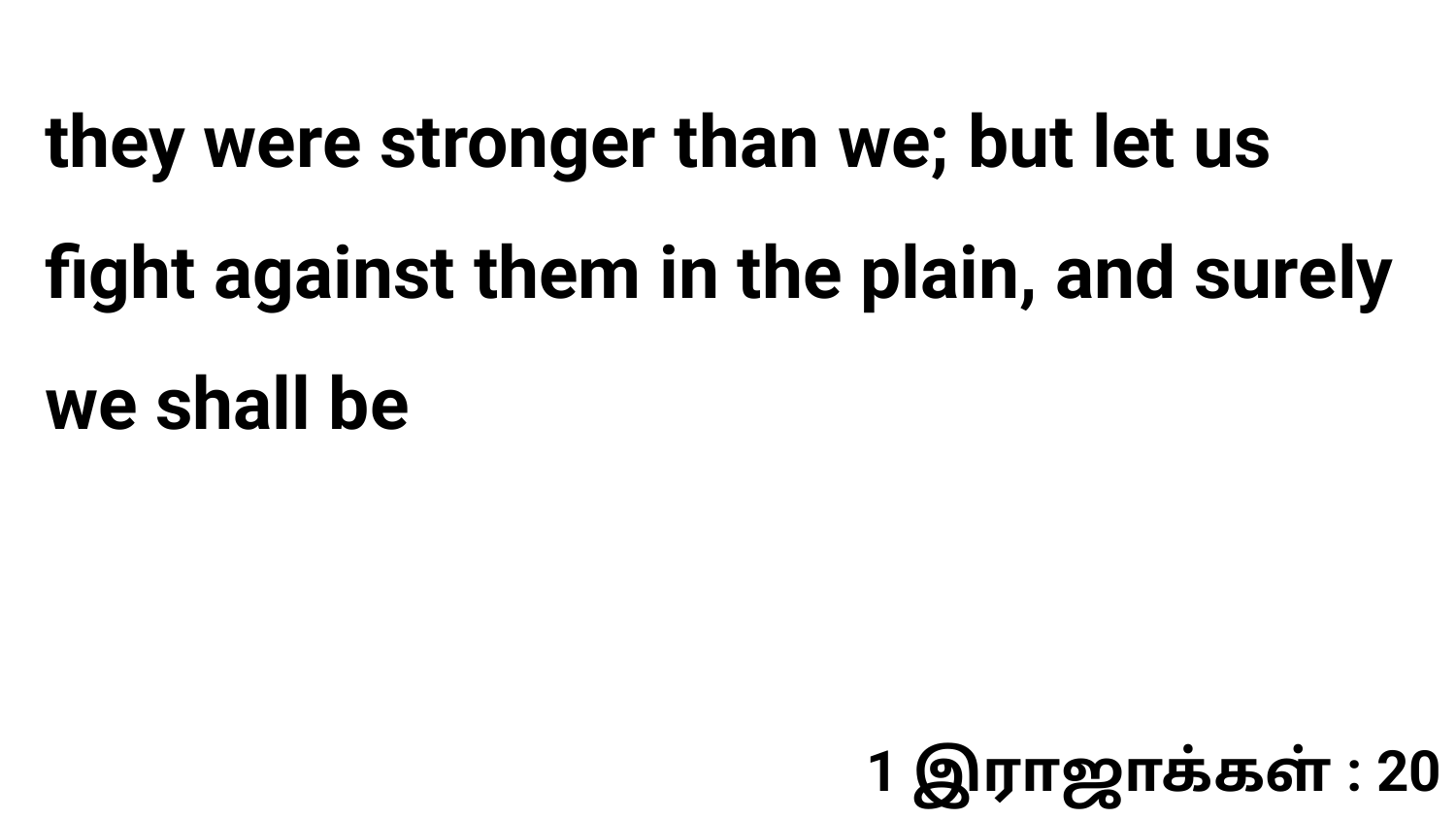

they were stronger than we; but let us fight against them in the plain, and surely we shall be
1 இராஜாக்கள் : 20